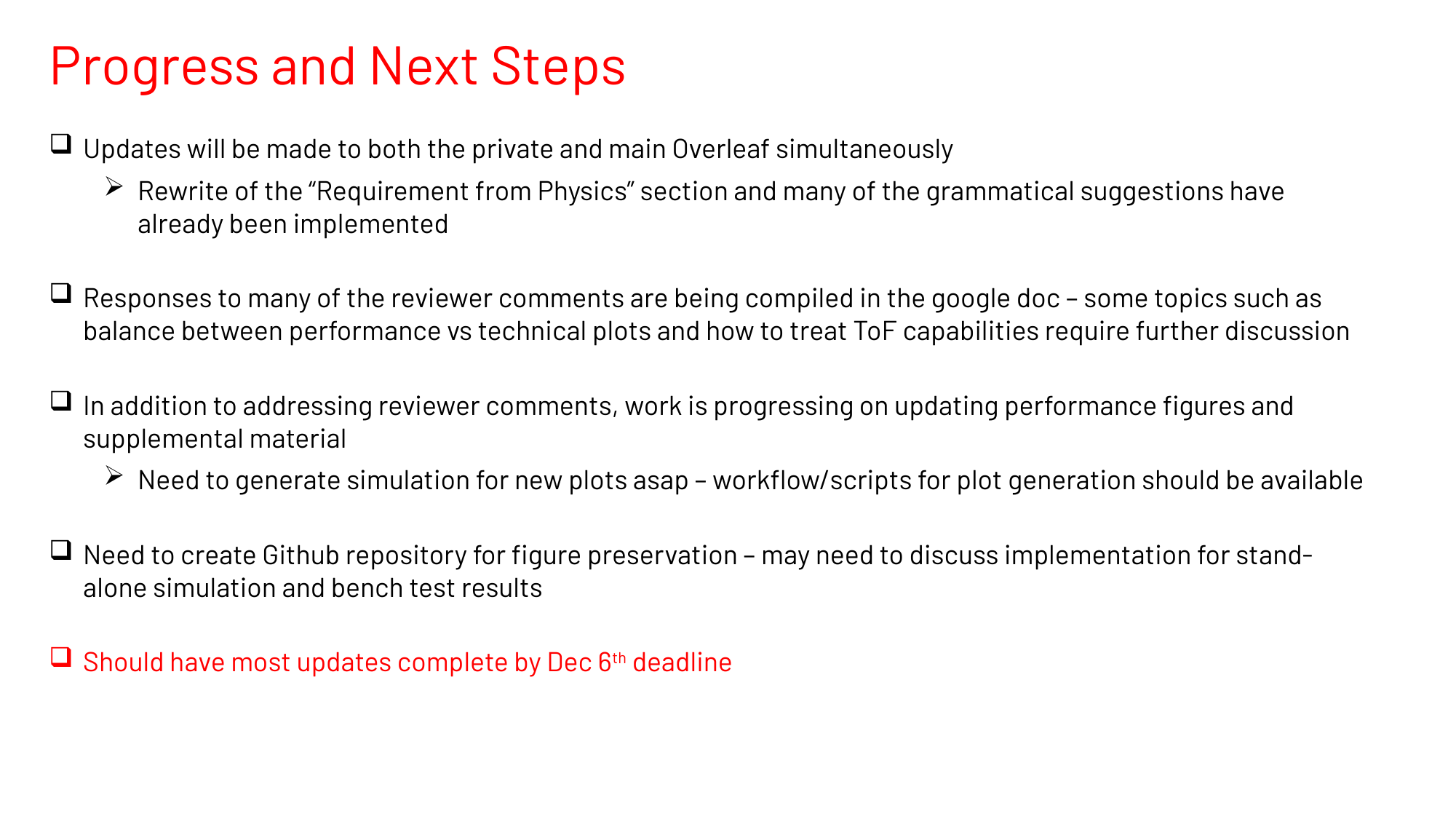

Progress and Next Steps
Updates will be made to both the private and main Overleaf simultaneously
Rewrite of the “Requirement from Physics” section and many of the grammatical suggestions have already been implemented

Responses to many of the reviewer comments are being compiled in the google doc – some topics such as balance between performance vs technical plots and how to treat ToF capabilities require further discussion

In addition to addressing reviewer comments, work is progressing on updating performance figures and supplemental material
Need to generate simulation for new plots asap – workflow/scripts for plot generation should be available

Need to create Github repository for figure preservation – may need to discuss implementation for stand-alone simulation and bench test results

Should have most updates complete by Dec 6th deadline